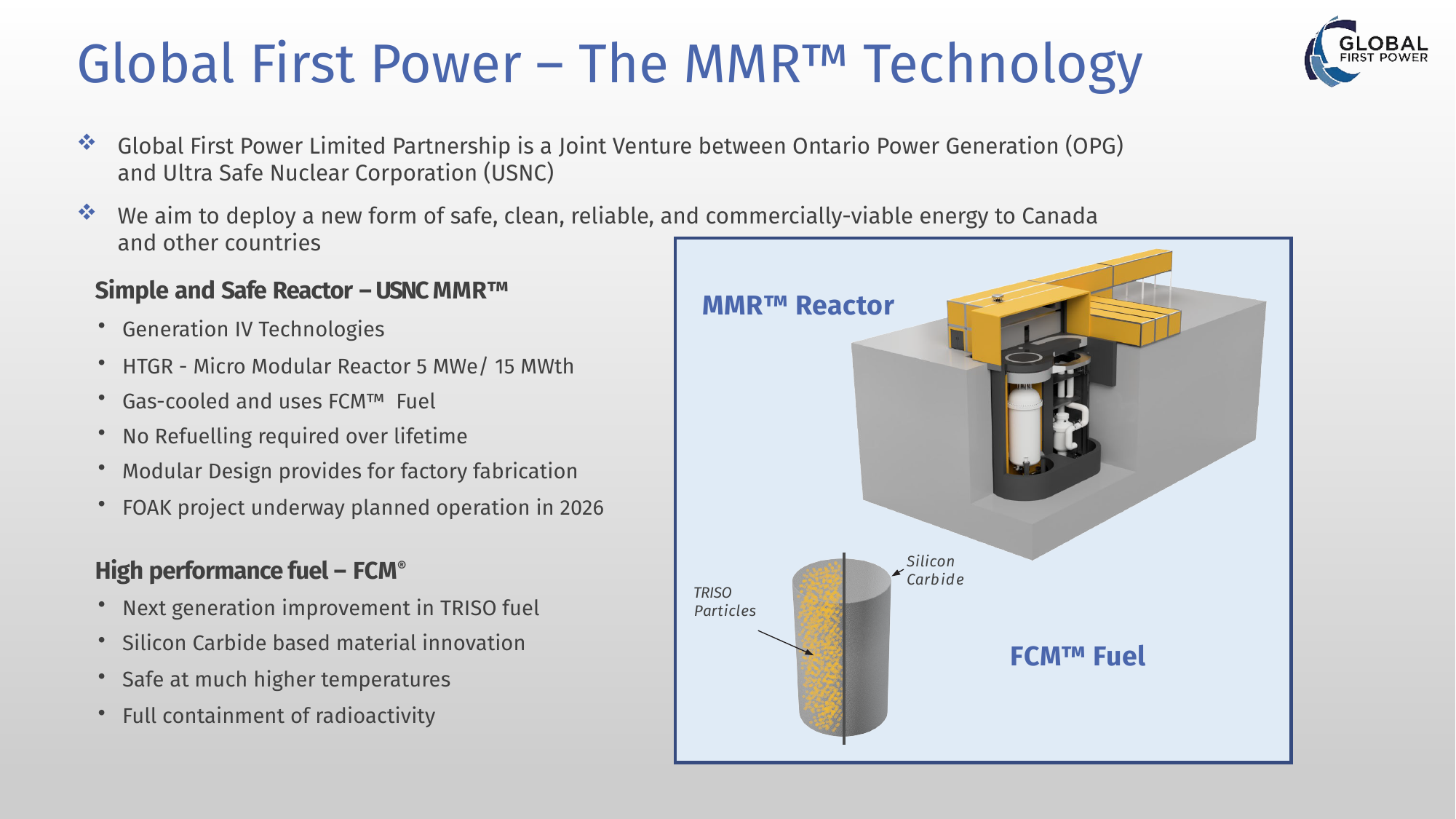

# Global First Power – The MMR™ Technology
Global First Power Limited Partnership is a Joint Venture between Ontario Power Generation (OPG) and Ultra Safe Nuclear Corporation (USNC)
We aim to deploy a new form of safe, clean, reliable, and commercially-viable energy to Canada and other countries

Simple and Safe Reactor – USNC MMR™
Generation IV Technologies
HTGR - Micro Modular Reactor 5 MWe/ 15 MWth
Gas-cooled and uses FCM™  Fuel
No Refuelling required over lifetime
Modular Design provides for factory fabrication
FOAK project underway planned operation in 2026
MMR™ Reactor

Silicon  Carbide

TRISO
Particles

High performance fuel – FCM®
Next generation improvement in TRISO fuel
Silicon Carbide based material innovation
Safe at much higher temperatures
Full containment of radioactivity
FCM™ Fuel